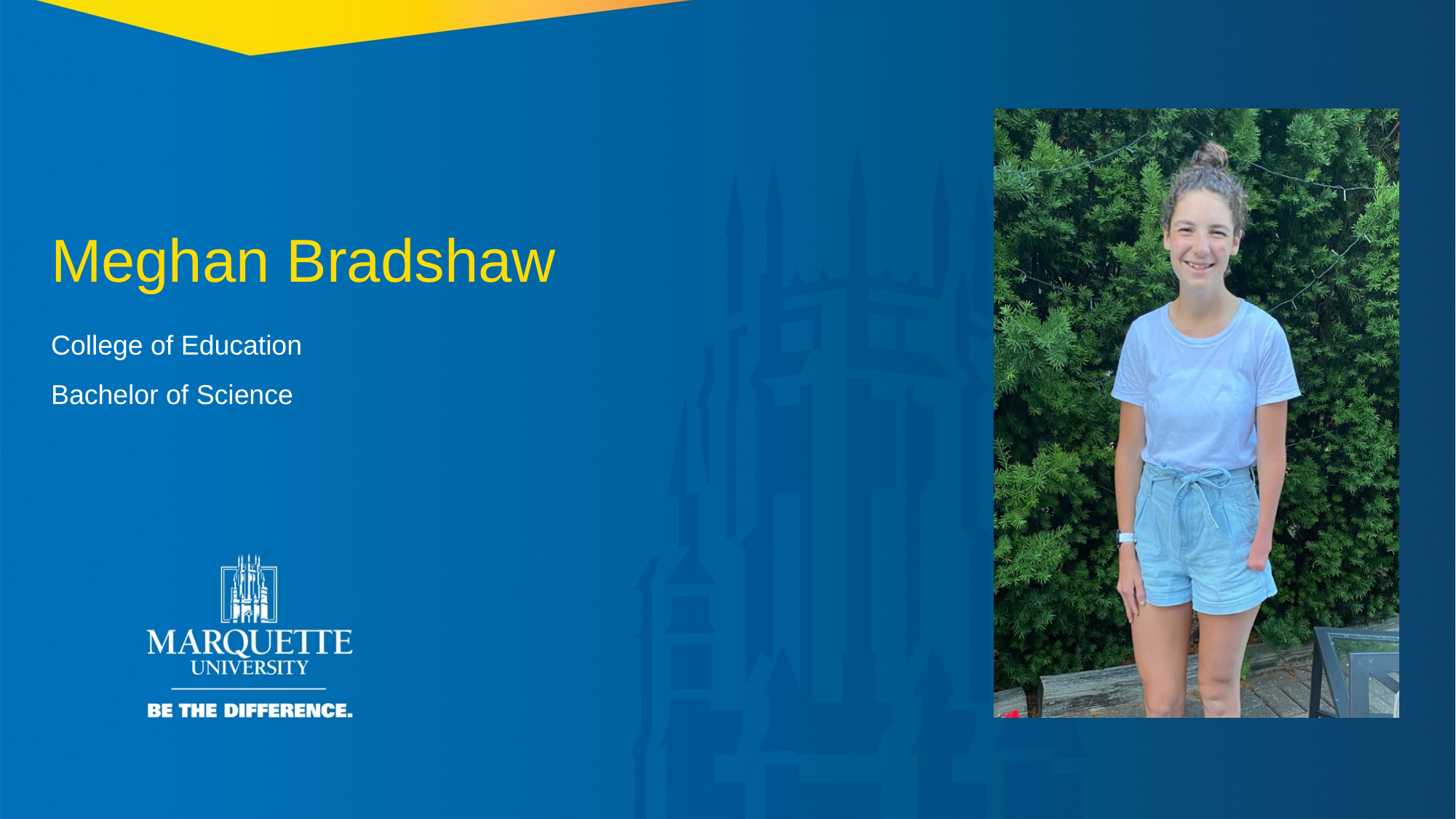

Meghan Bradshaw
College of Education
Bachelor of Science